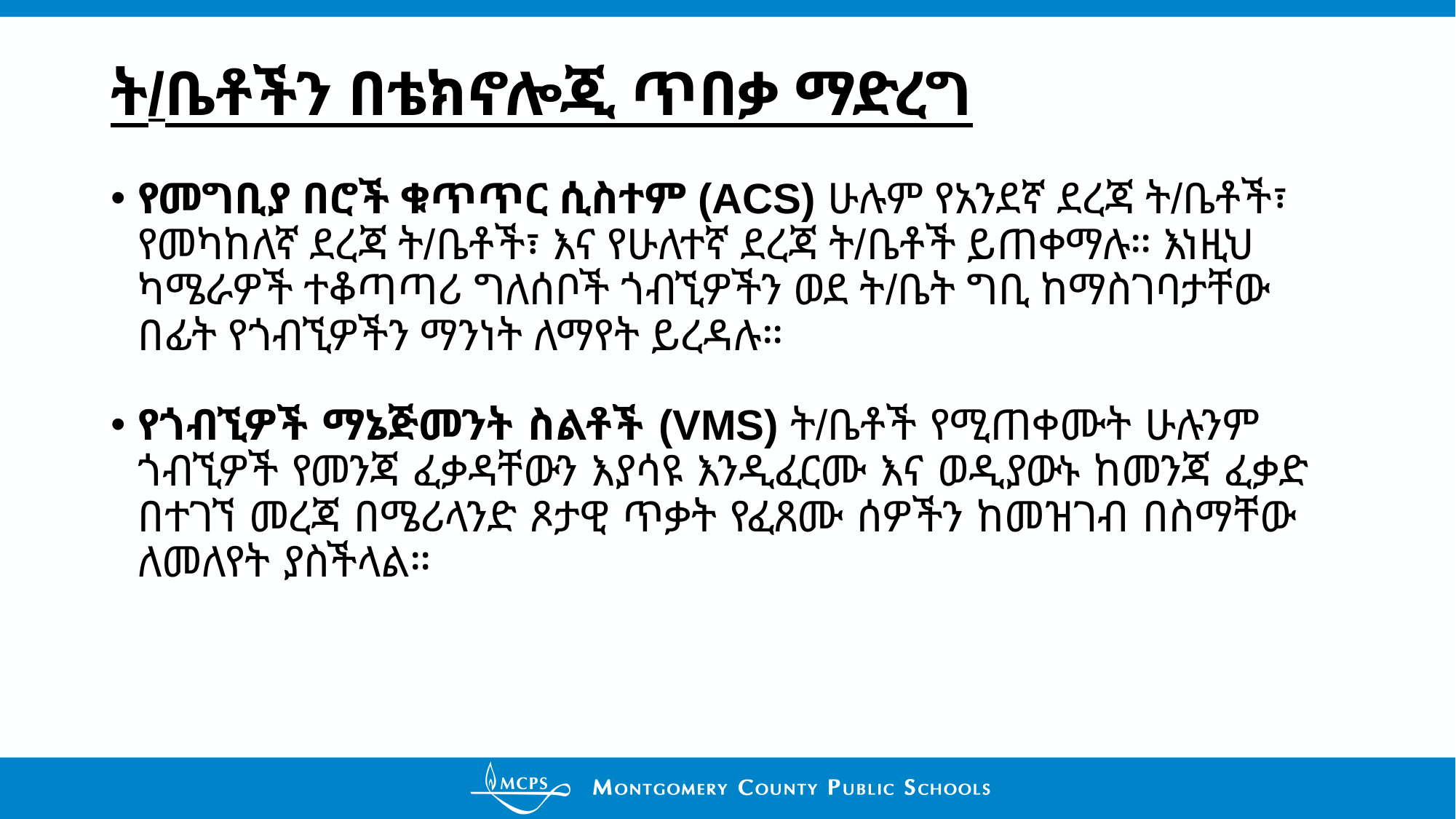

# ት/ቤቶችን በቴክኖሎጂ ጥበቃ ማድረግ
የመግቢያ በሮች ቁጥጥር ሲስተም (ACS) ሁሉም የአንደኛ ደረጃ ት/ቤቶች፣ የመካከለኛ ደረጃ ት/ቤቶች፣ እና የሁለተኛ ደረጃ ት/ቤቶች ይጠቀማሉ። እነዚህ ካሜራዎች ተቆጣጣሪ ግለሰቦች ጎብኚዎችን ወደ ት/ቤት ግቢ ከማስገባታቸው በፊት የጎብኚዎችን ማንነት ለማየት ይረዳሉ።

የጎብኚዎች ማኔጅመንት ስልቶች (VMS) ት/ቤቶች የሚጠቀሙት ሁሉንም ጎብኚዎች የመንጃ ፈቃዳቸውን እያሳዩ እንዲፈርሙ እና ወዲያውኑ ከመንጃ ፈቃድ በተገኘ መረጃ በሜሪላንድ ጾታዊ ጥቃት የፈጸሙ ሰዎችን ከመዝገብ በስማቸው ለመለየት ያስችላል።